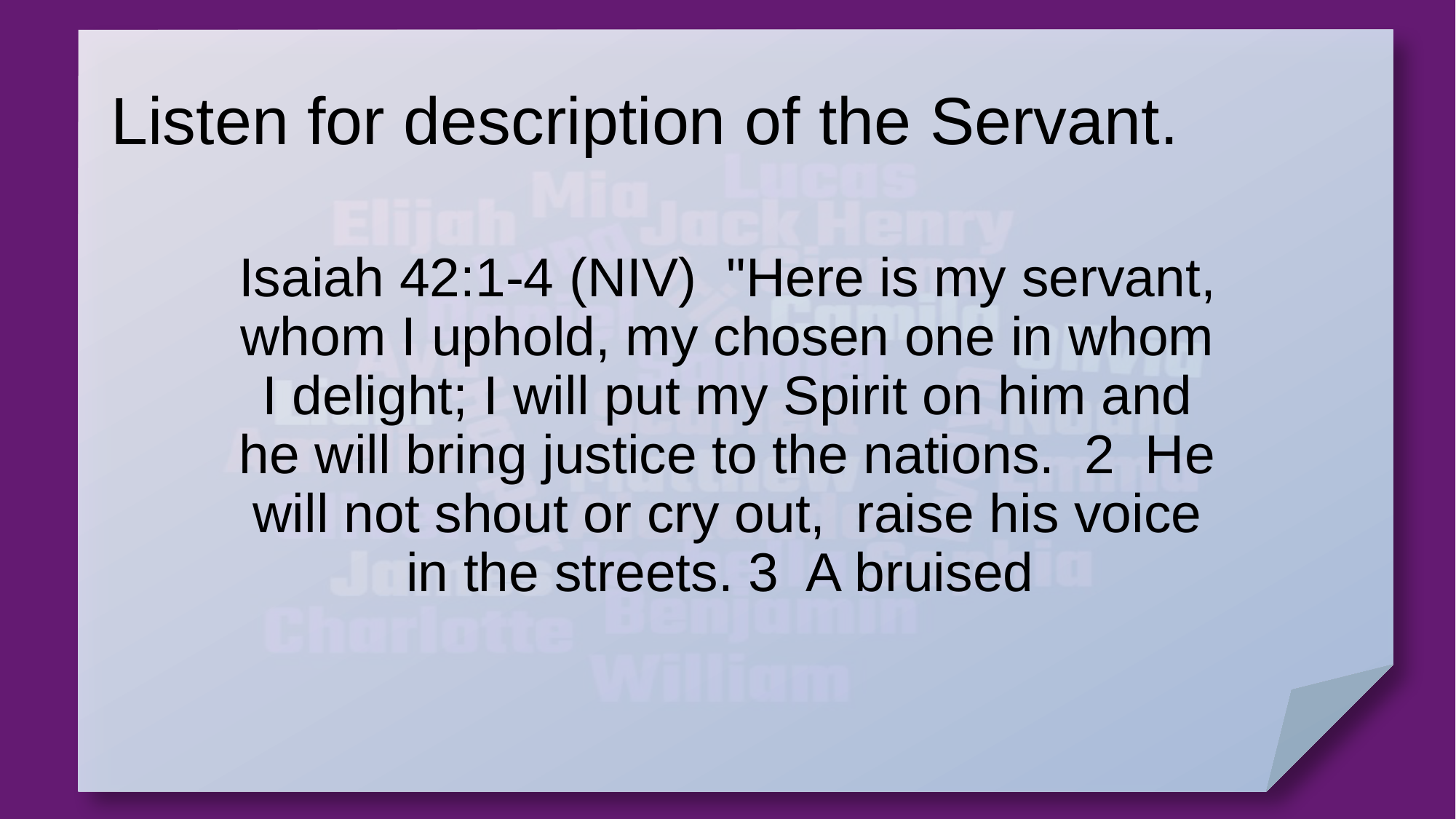

# Listen for description of the Servant.
Isaiah 42:1-4 (NIV)  "Here is my servant, whom I uphold, my chosen one in whom I delight; I will put my Spirit on him and he will bring justice to the nations.  2  He will not shout or cry out,  raise his voice in the streets. 3  A bruised